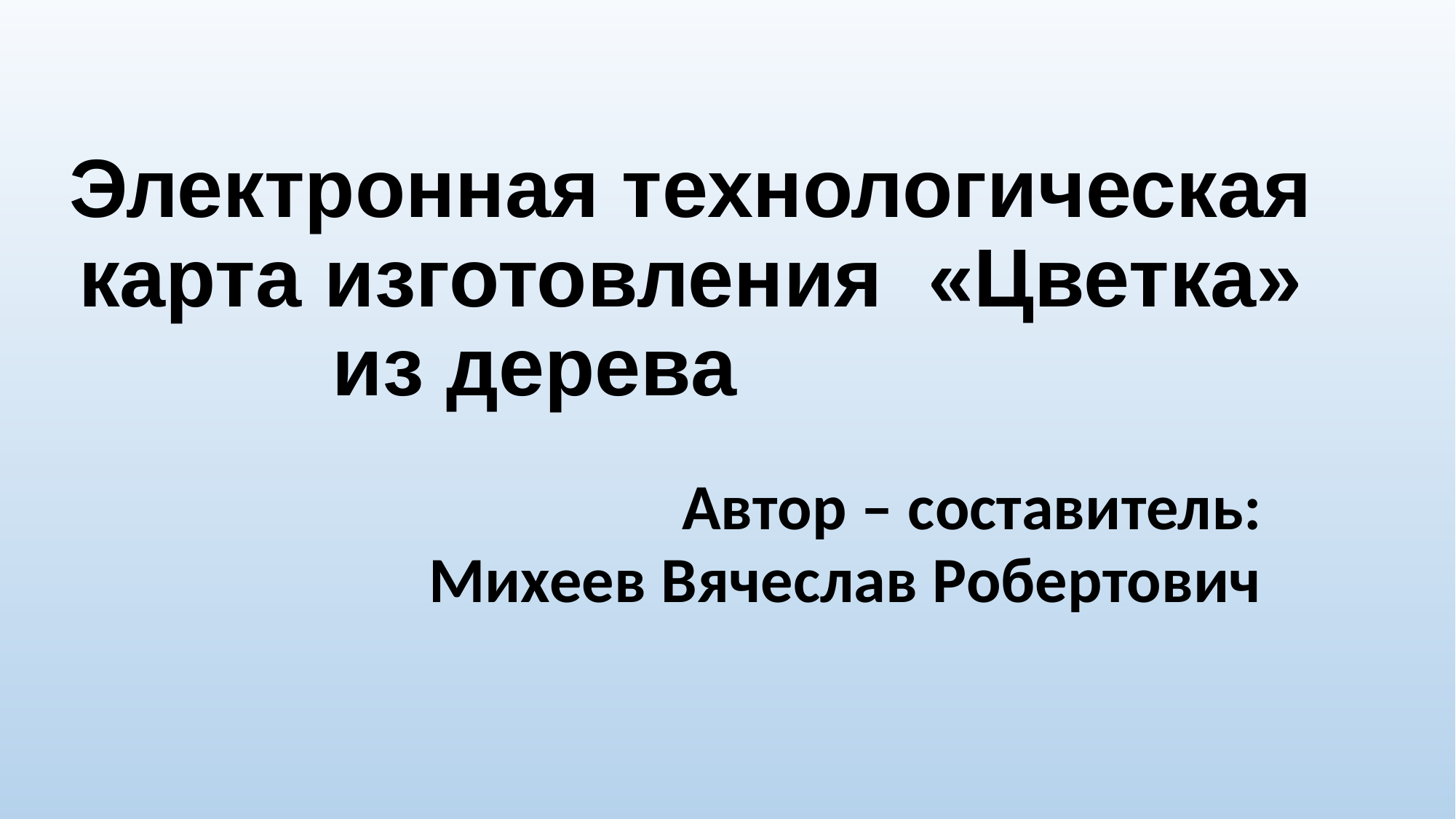

# Электронная технологическая карта изготовления  «Цветка» из дерева

Автор – составитель:
 Михеев Вячеслав Робертович